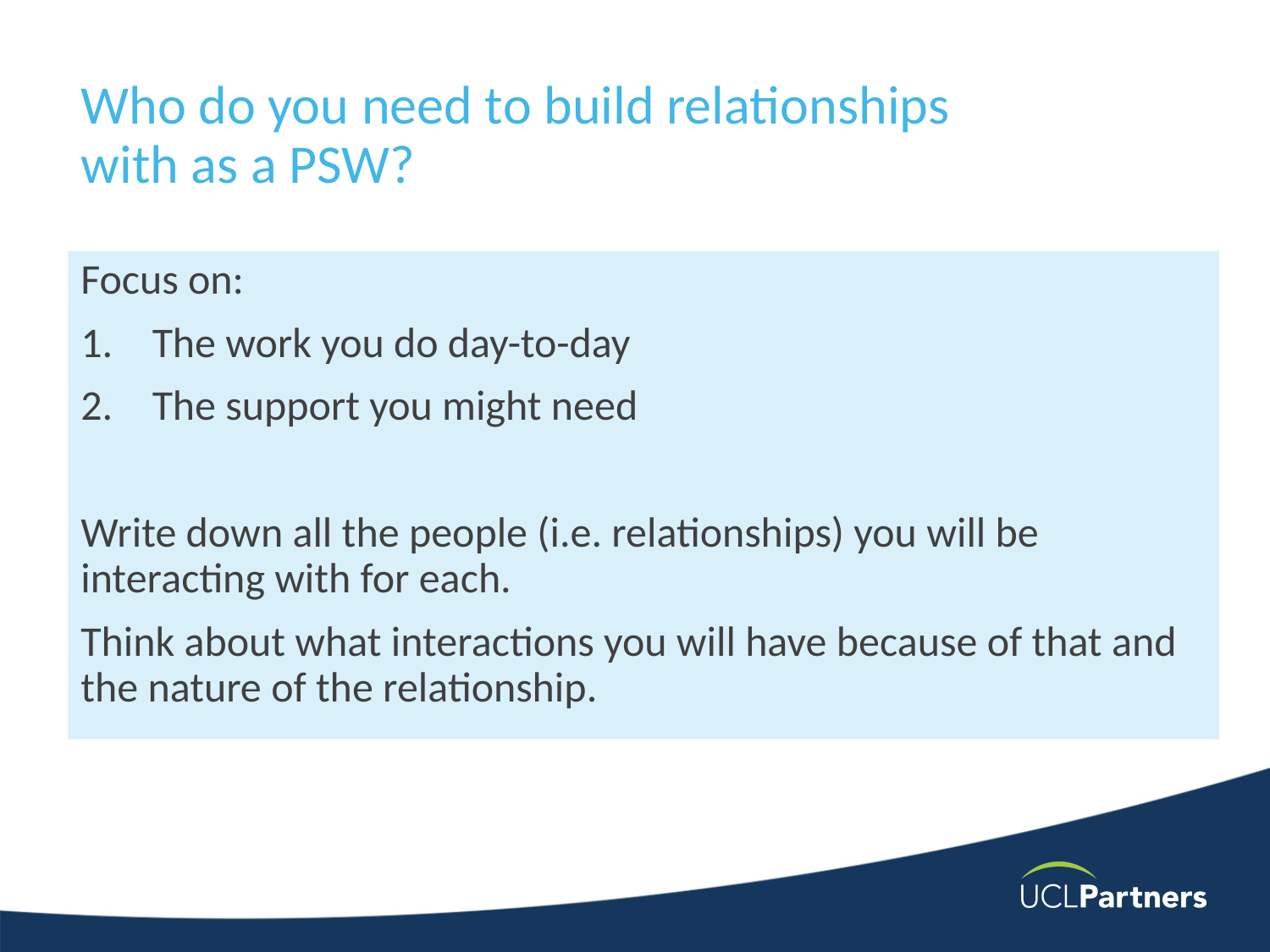

# Who do you need to build relationships with as a PSW?​
Focus on:
The work you do day-to-day
The support you might need

Write down all the people (i.e. relationships) you will be interacting with for each.
Think about what interactions you will have because of that and the nature of the relationship.